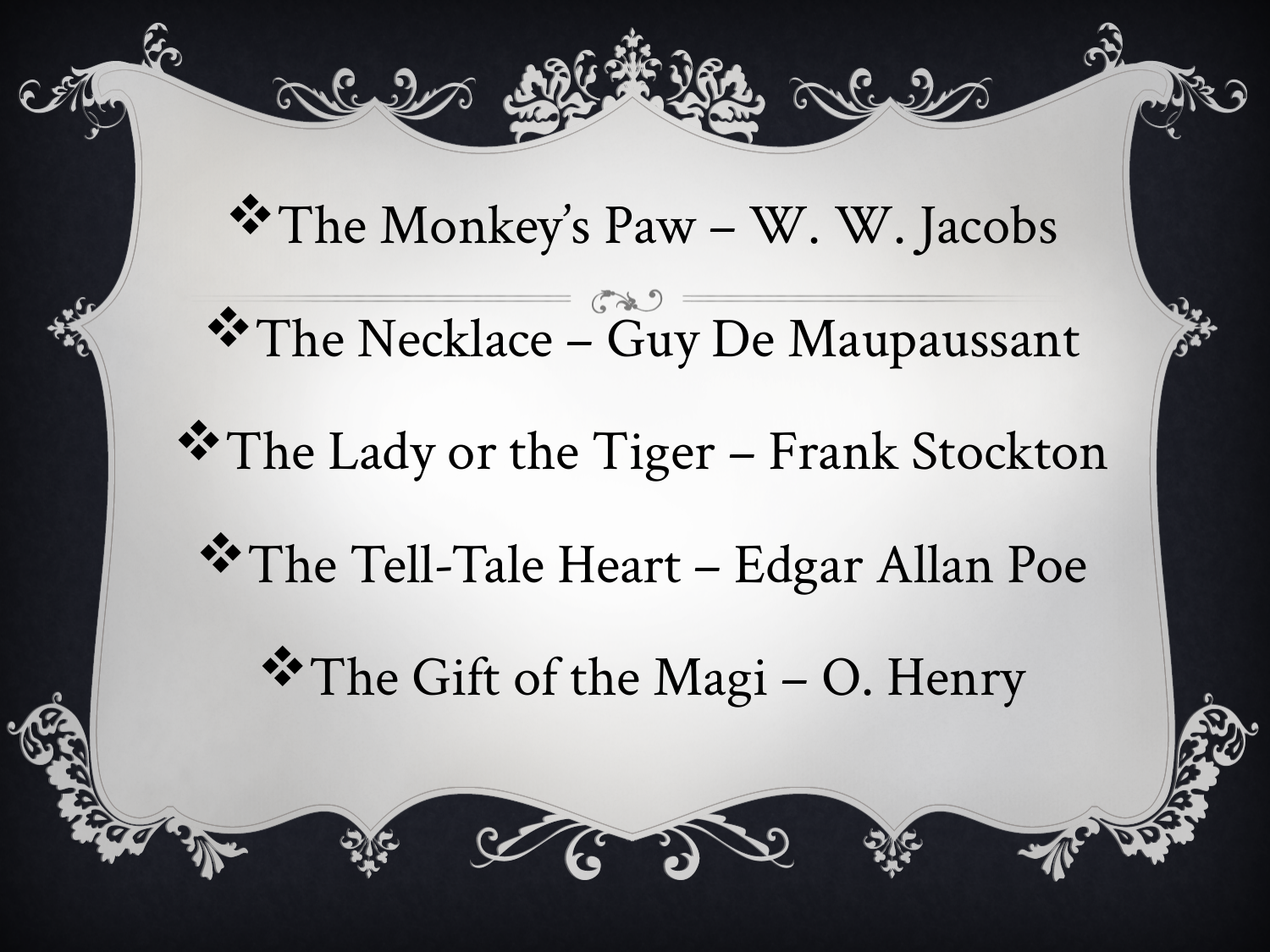

The Monkey’s Paw – W. W. Jacobs
The Necklace – Guy De Maupaussant
The Lady or the Tiger – Frank Stockton
The Tell-Tale Heart – Edgar Allan Poe
The Gift of the Magi – O. Henry